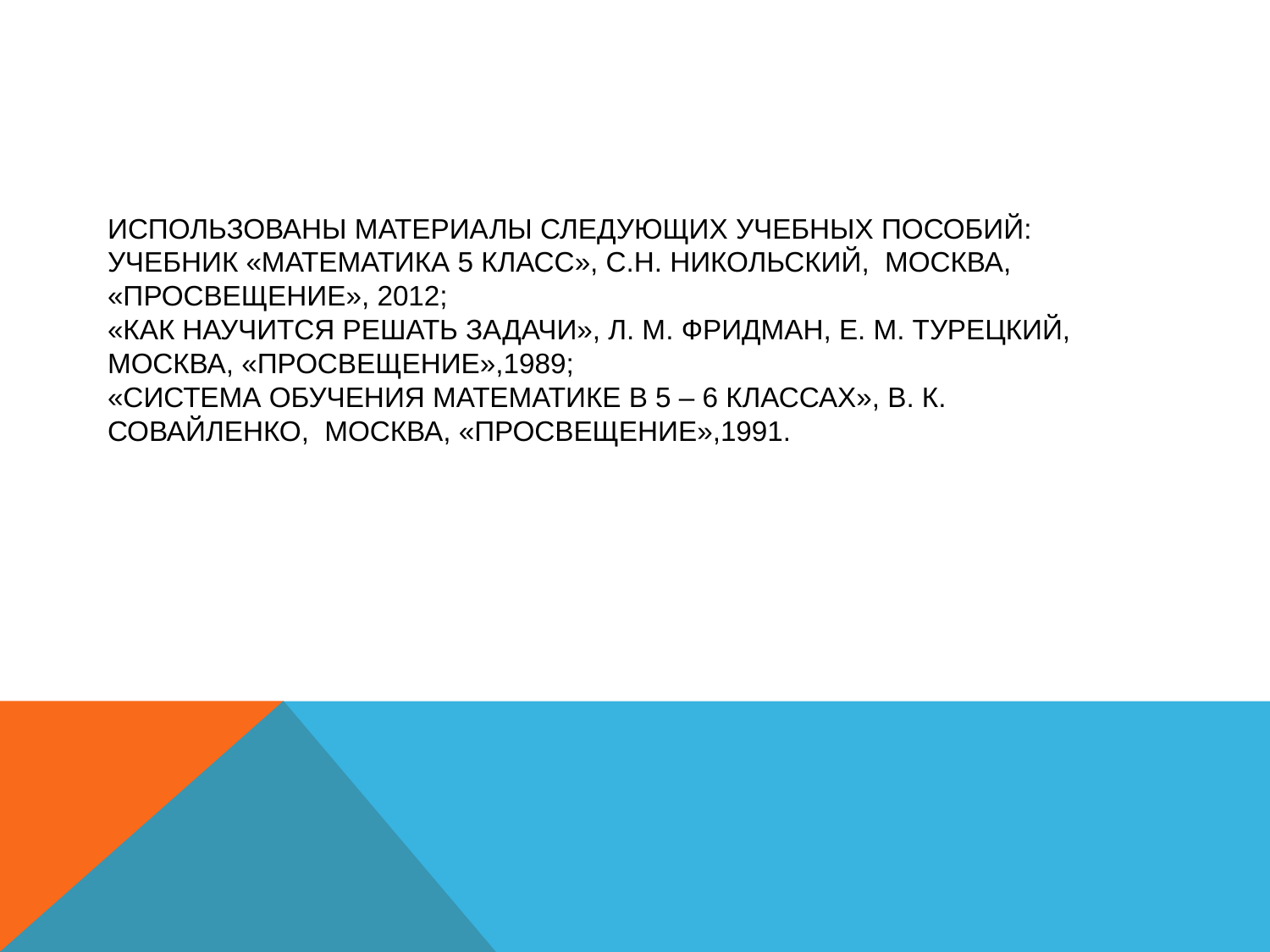

# Использованы материалы следующих учебных пособий: учебник «Математика 5 класс», С.Н. Никольский,  Москва, «Просвещение», 2012; «Как научится решать задачи», Л. М. Фридман, Е. М. Турецкий, Москва, «Просвещение»,1989; «Система обучения математике в 5 – 6 классах», В. К. Совайленко,  Москва, «Просвещение»,1991.